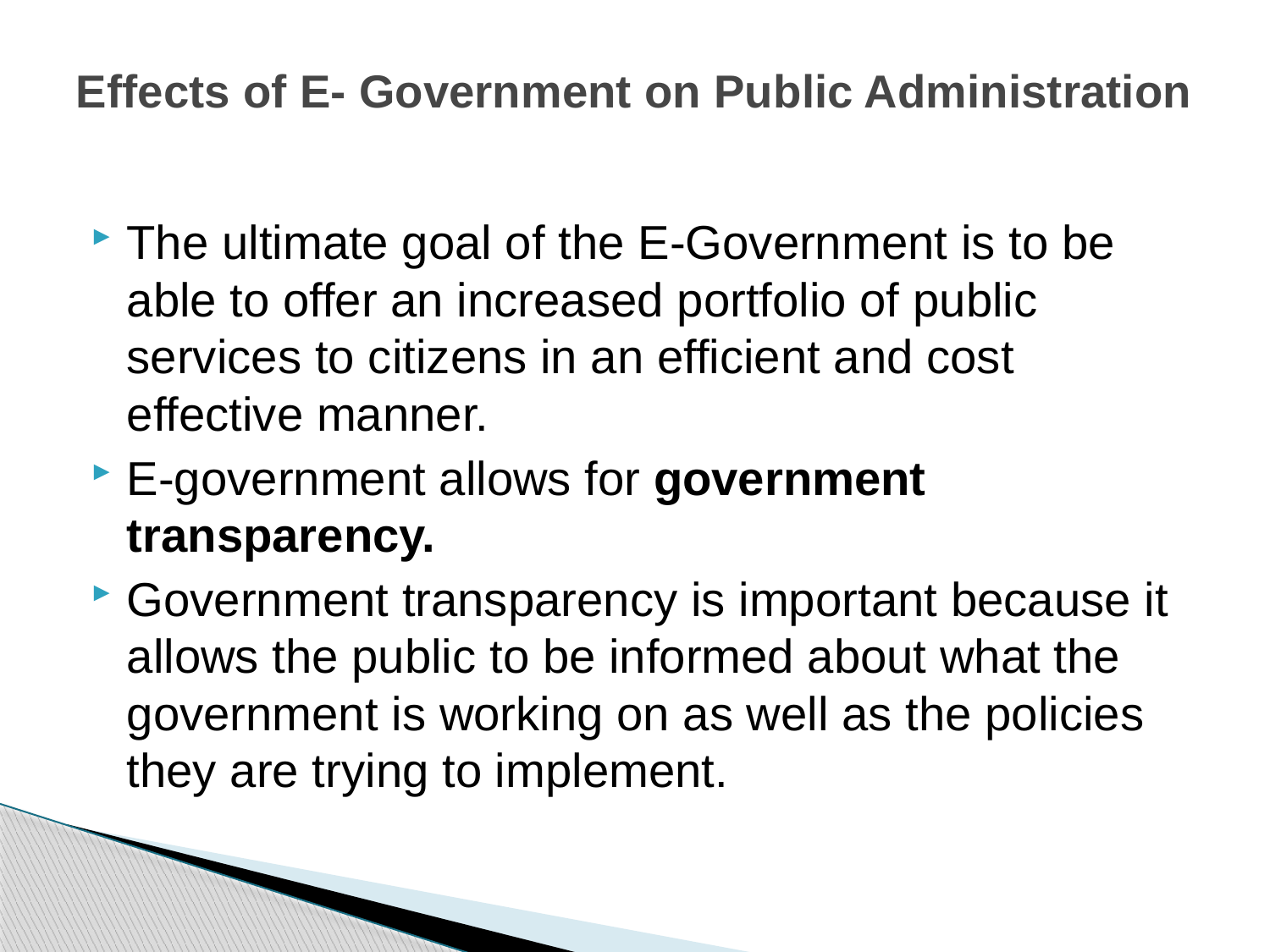

# Effects of E- Government on Public Administration
The ultimate goal of the E-Government is to be able to offer an increased portfolio of public services to citizens in an efficient and cost effective manner.
E-government allows for government transparency.
Government transparency is important because it allows the public to be informed about what the government is working on as well as the policies they are trying to implement.